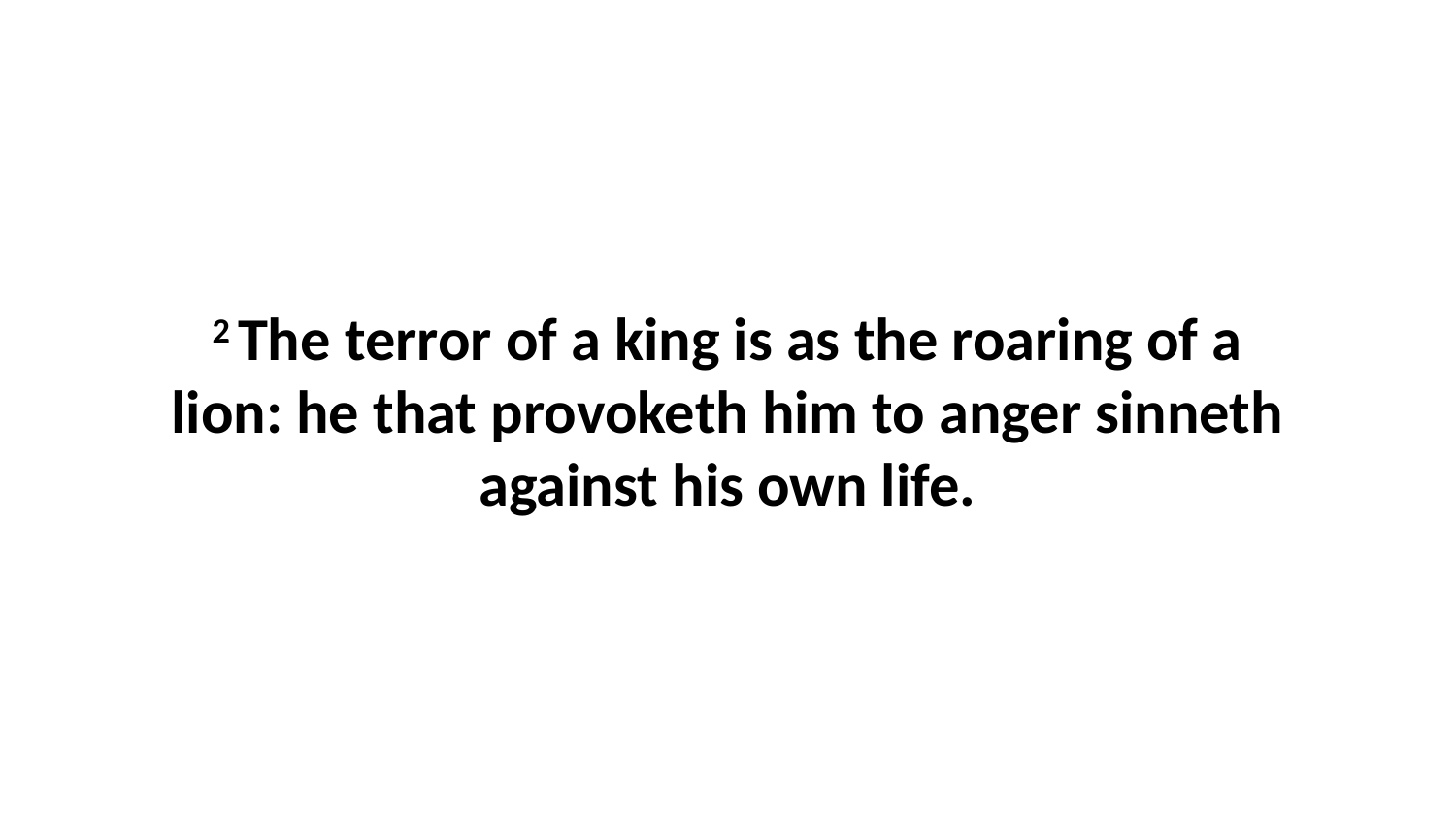

2 The terror of a king is as the roaring of a lion: he that provoketh him to anger sinneth against his own life.